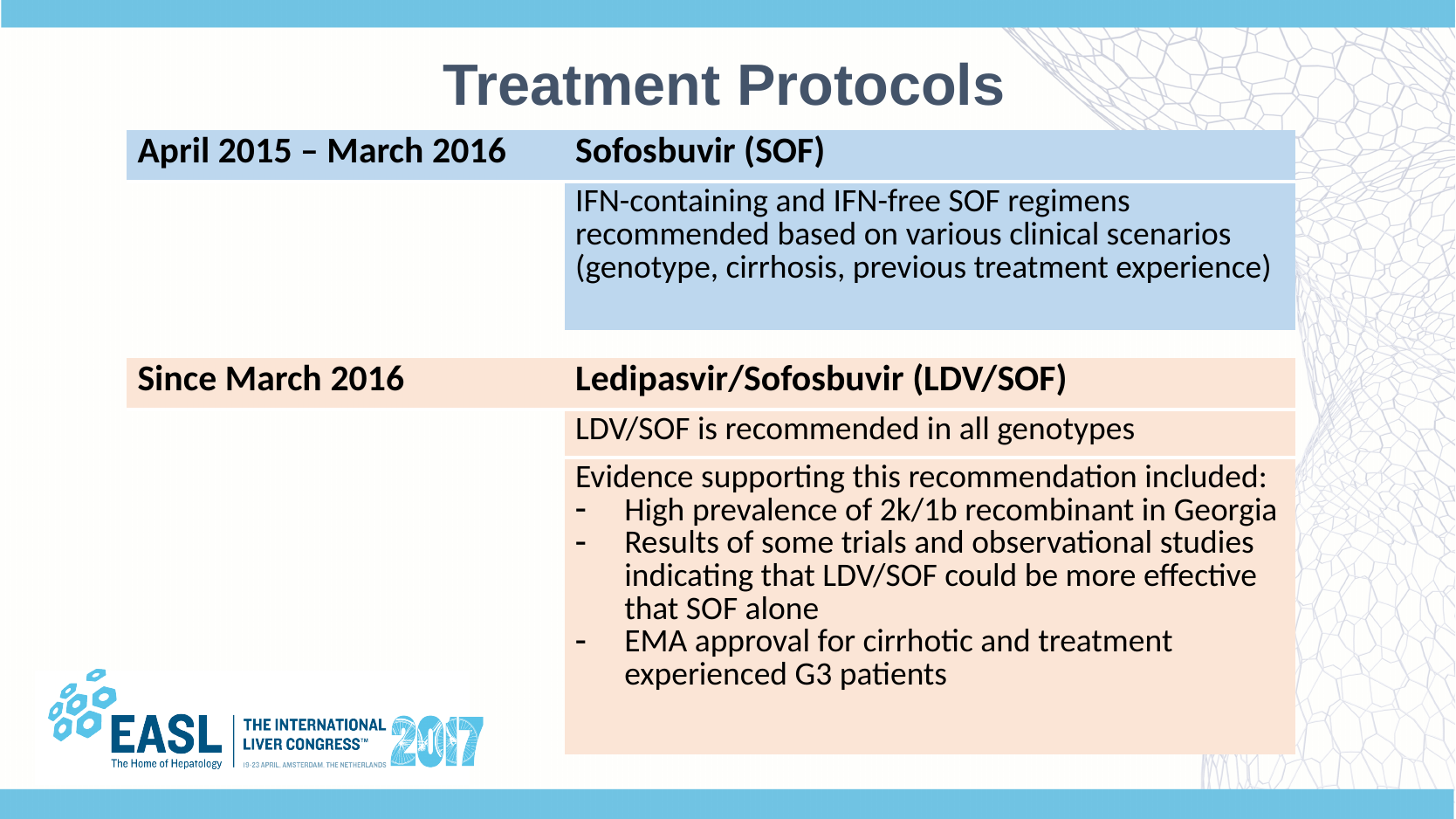

Treatment Protocols
| April 2015 – March 2016 | Sofosbuvir (SOF) |
| --- | --- |
|  | IFN-containing and IFN-free SOF regimens recommended based on various clinical scenarios (genotype, cirrhosis, previous treatment experience) |
|  |  |
| Since March 2016 | Ledipasvir/Sofosbuvir (LDV/SOF) |
|  | LDV/SOF is recommended in all genotypes |
|  | Evidence supporting this recommendation included: High prevalence of 2k/1b recombinant in Georgia Results of some trials and observational studies indicating that LDV/SOF could be more effective that SOF alone EMA approval for cirrhotic and treatment experienced G3 patients |